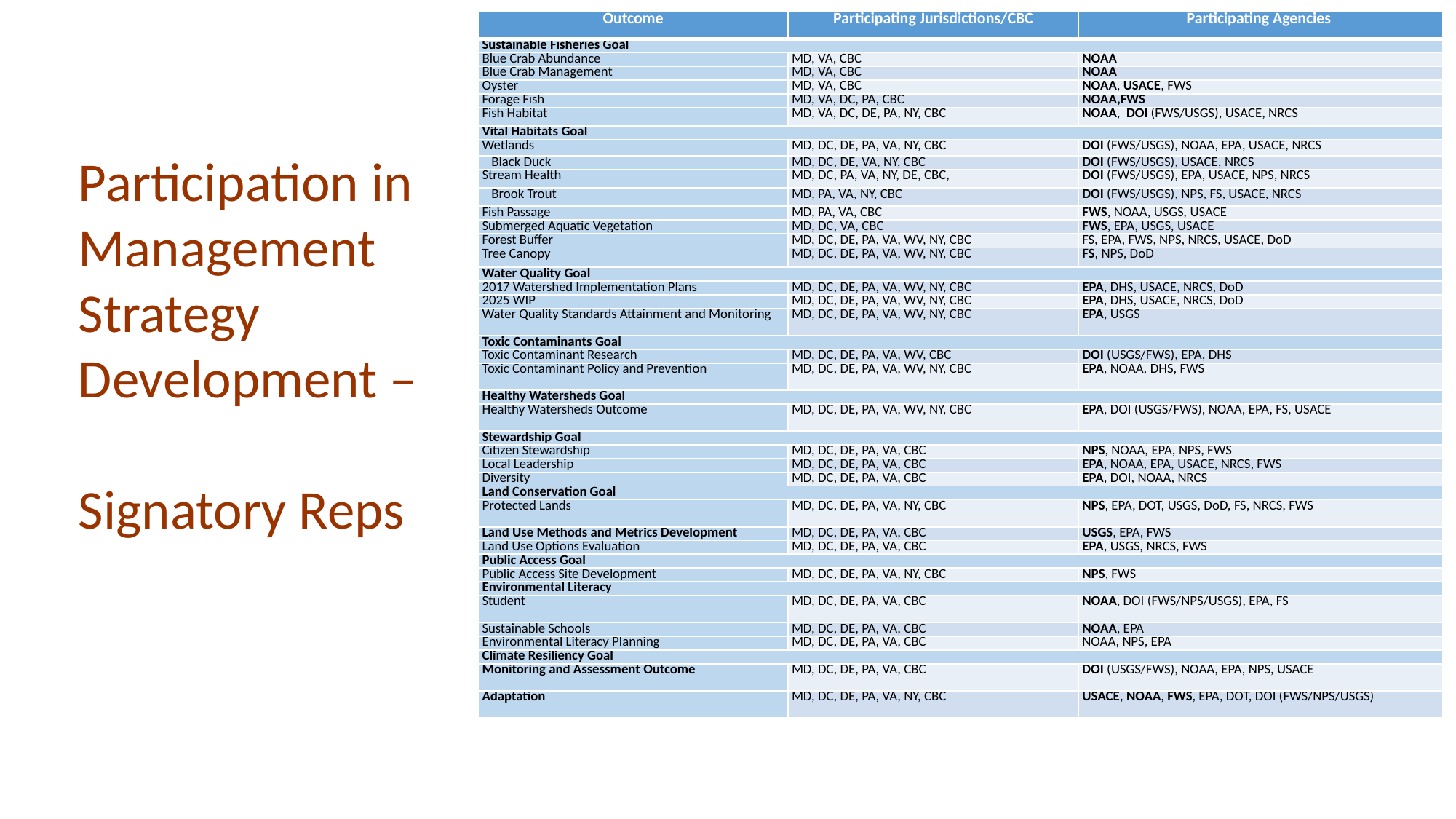

| Outcome | Participating Jurisdictions/CBC | Participating Agencies |
| --- | --- | --- |
| Sustainable Fisheries Goal |  |  |
| Blue Crab Abundance | MD, VA, CBC | NOAA |
| Blue Crab Management | MD, VA, CBC | NOAA |
| Oyster | MD, VA, CBC | NOAA, USACE, FWS |
| Forage Fish | MD, VA, DC, PA, CBC | NOAA,FWS |
| Fish Habitat | MD, VA, DC, DE, PA, NY, CBC | NOAA, DOI (FWS/USGS), USACE, NRCS |
| Vital Habitats Goal |  |  |
| Wetlands | MD, DC, DE, PA, VA, NY, CBC | DOI (FWS/USGS), NOAA, EPA, USACE, NRCS |
| Black Duck | MD, DC, DE, VA, NY, CBC | DOI (FWS/USGS), USACE, NRCS |
| Stream Health | MD, DC, PA, VA, NY, DE, CBC, | DOI (FWS/USGS), EPA, USACE, NPS, NRCS |
| Brook Trout | MD, PA, VA, NY, CBC | DOI (FWS/USGS), NPS, FS, USACE, NRCS |
| Fish Passage | MD, PA, VA, CBC | FWS, NOAA, USGS, USACE |
| Submerged Aquatic Vegetation | MD, DC, VA, CBC | FWS, EPA, USGS, USACE |
| Forest Buffer | MD, DC, DE, PA, VA, WV, NY, CBC | FS, EPA, FWS, NPS, NRCS, USACE, DoD |
| Tree Canopy | MD, DC, DE, PA, VA, WV, NY, CBC | FS, NPS, DoD |
| Water Quality Goal |  |  |
| 2017 Watershed Implementation Plans | MD, DC, DE, PA, VA, WV, NY, CBC | EPA, DHS, USACE, NRCS, DoD |
| 2025 WIP | MD, DC, DE, PA, VA, WV, NY, CBC | EPA, DHS, USACE, NRCS, DoD |
| Water Quality Standards Attainment and Monitoring | MD, DC, DE, PA, VA, WV, NY, CBC | EPA, USGS |
| Toxic Contaminants Goal |  |  |
| Toxic Contaminant Research | MD, DC, DE, PA, VA, WV, CBC | DOI (USGS/FWS), EPA, DHS |
| Toxic Contaminant Policy and Prevention | MD, DC, DE, PA, VA, WV, NY, CBC | EPA, NOAA, DHS, FWS |
| Healthy Watersheds Goal |  |  |
| Healthy Watersheds Outcome | MD, DC, DE, PA, VA, WV, NY, CBC | EPA, DOI (USGS/FWS), NOAA, EPA, FS, USACE |
| Stewardship Goal |  |  |
| Citizen Stewardship | MD, DC, DE, PA, VA, CBC | NPS, NOAA, EPA, NPS, FWS |
| Local Leadership | MD, DC, DE, PA, VA, CBC | EPA, NOAA, EPA, USACE, NRCS, FWS |
| Diversity | MD, DC, DE, PA, VA, CBC | EPA, DOI, NOAA, NRCS |
| Land Conservation Goal |  |  |
| Protected Lands | MD, DC, DE, PA, VA, NY, CBC | NPS, EPA, DOT, USGS, DoD, FS, NRCS, FWS |
| Land Use Methods and Metrics Development | MD, DC, DE, PA, VA, CBC | USGS, EPA, FWS |
| Land Use Options Evaluation | MD, DC, DE, PA, VA, CBC | EPA, USGS, NRCS, FWS |
| Public Access Goal |  |  |
| Public Access Site Development | MD, DC, DE, PA, VA, NY, CBC | NPS, FWS |
| Environmental Literacy |  |  |
| Student | MD, DC, DE, PA, VA, CBC | NOAA, DOI (FWS/NPS/USGS), EPA, FS |
| Sustainable Schools | MD, DC, DE, PA, VA, CBC | NOAA, EPA |
| Environmental Literacy Planning | MD, DC, DE, PA, VA, CBC | NOAA, NPS, EPA |
| Climate Resiliency Goal |  |  |
| Monitoring and Assessment Outcome | MD, DC, DE, PA, VA, CBC | DOI (USGS/FWS), NOAA, EPA, NPS, USACE |
| Adaptation | MD, DC, DE, PA, VA, NY, CBC | USACE, NOAA, FWS, EPA, DOT, DOI (FWS/NPS/USGS) |
Participation in Management Strategy
Development –

Signatory Reps